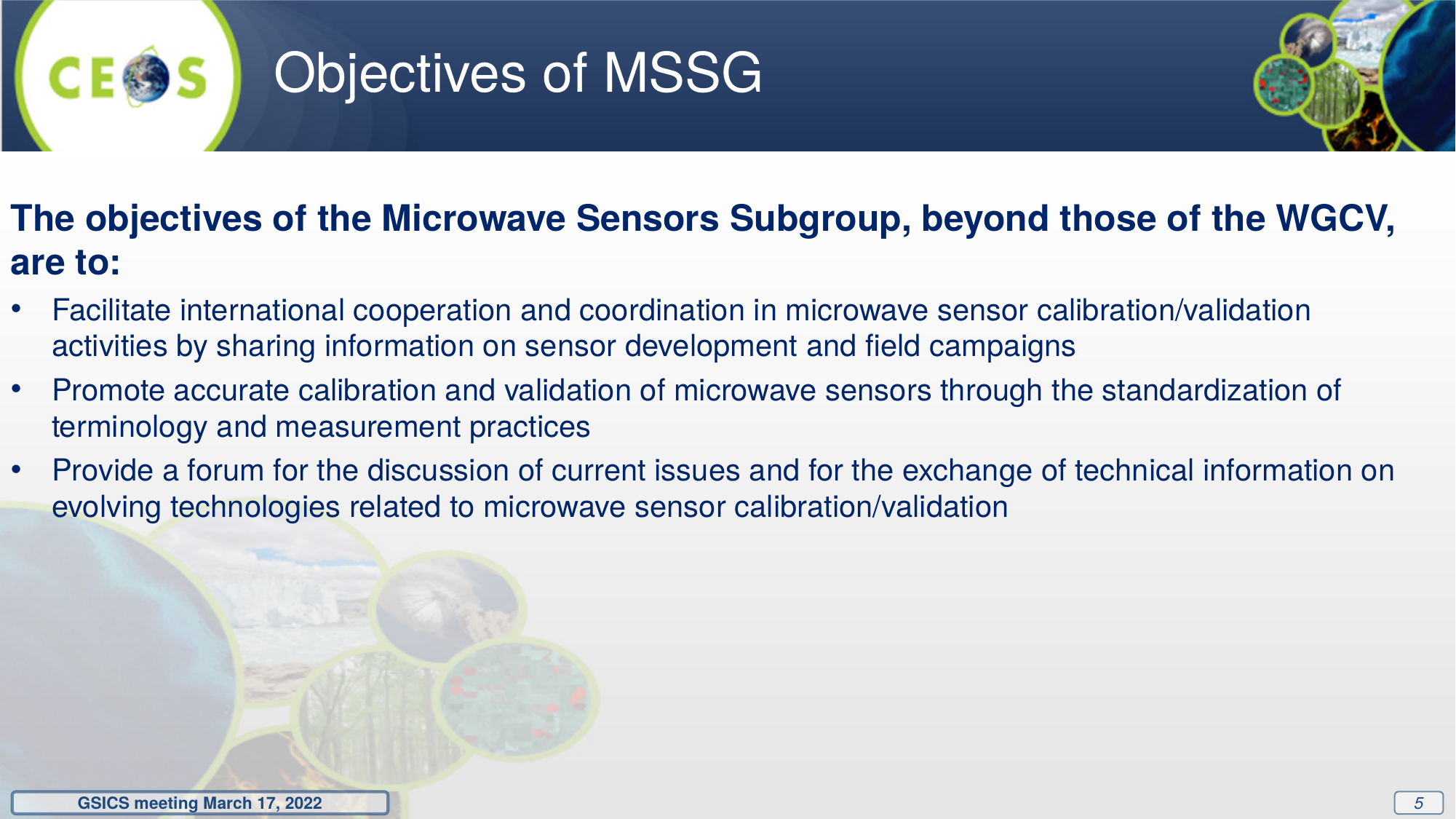

Objectives of MSSG

The objectives of the Microwave Sensors Subgroup, beyond those of the WGCV, are to:
Facilitate international cooperation and coordination in microwave sensor calibration/validation activities by sharing information on sensor development and field campaigns
Promote accurate calibration and validation of microwave sensors through the standardization of terminology and measurement practices
Provide a forum for the discussion of current issues and for the exchange of technical information on evolving technologies related to microwave sensor calibration/validation
5